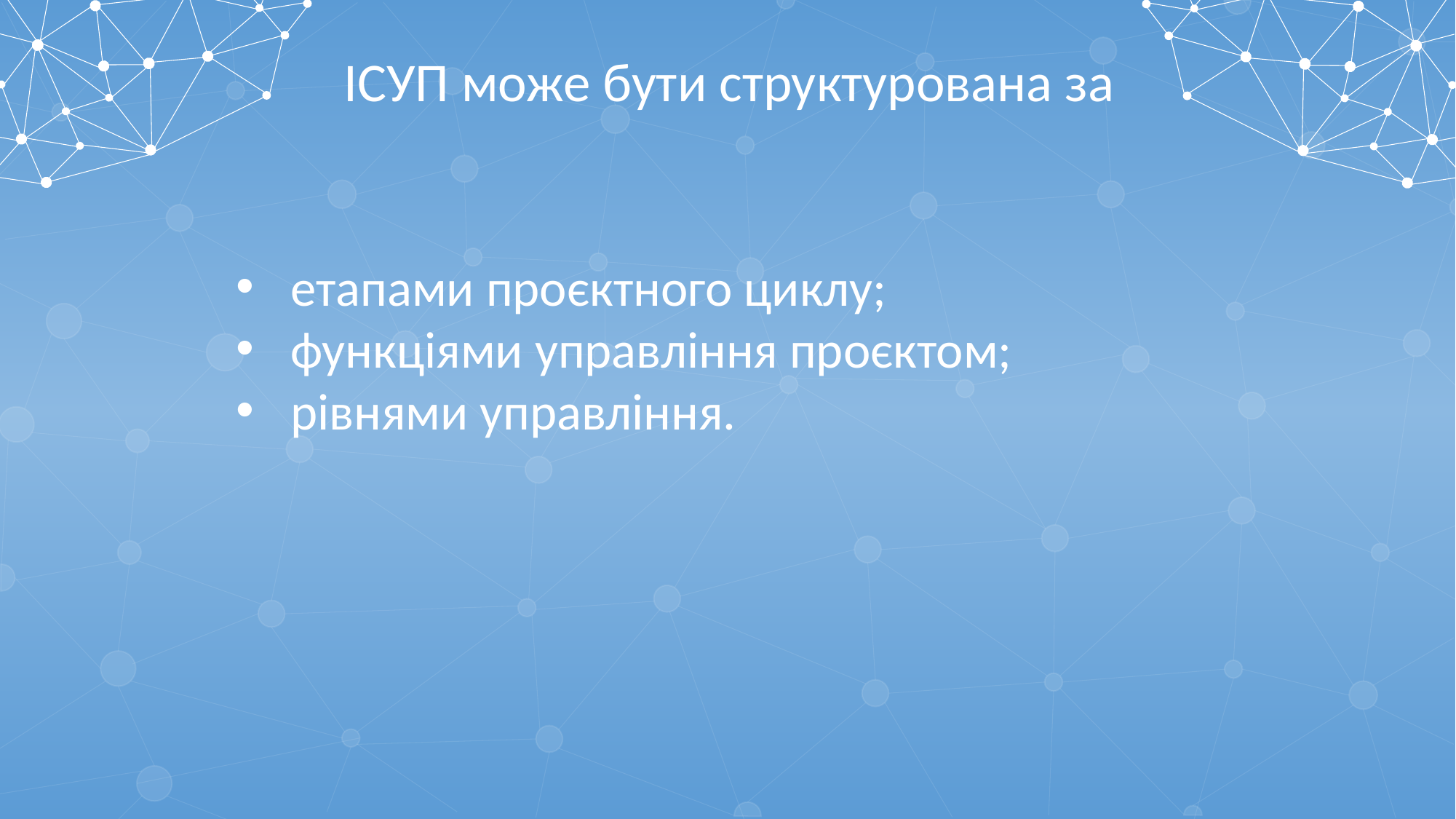

ІСУП може бути структурована за
етапами проєктного циклу;
функціями управління проєктом;
рівнями управління.